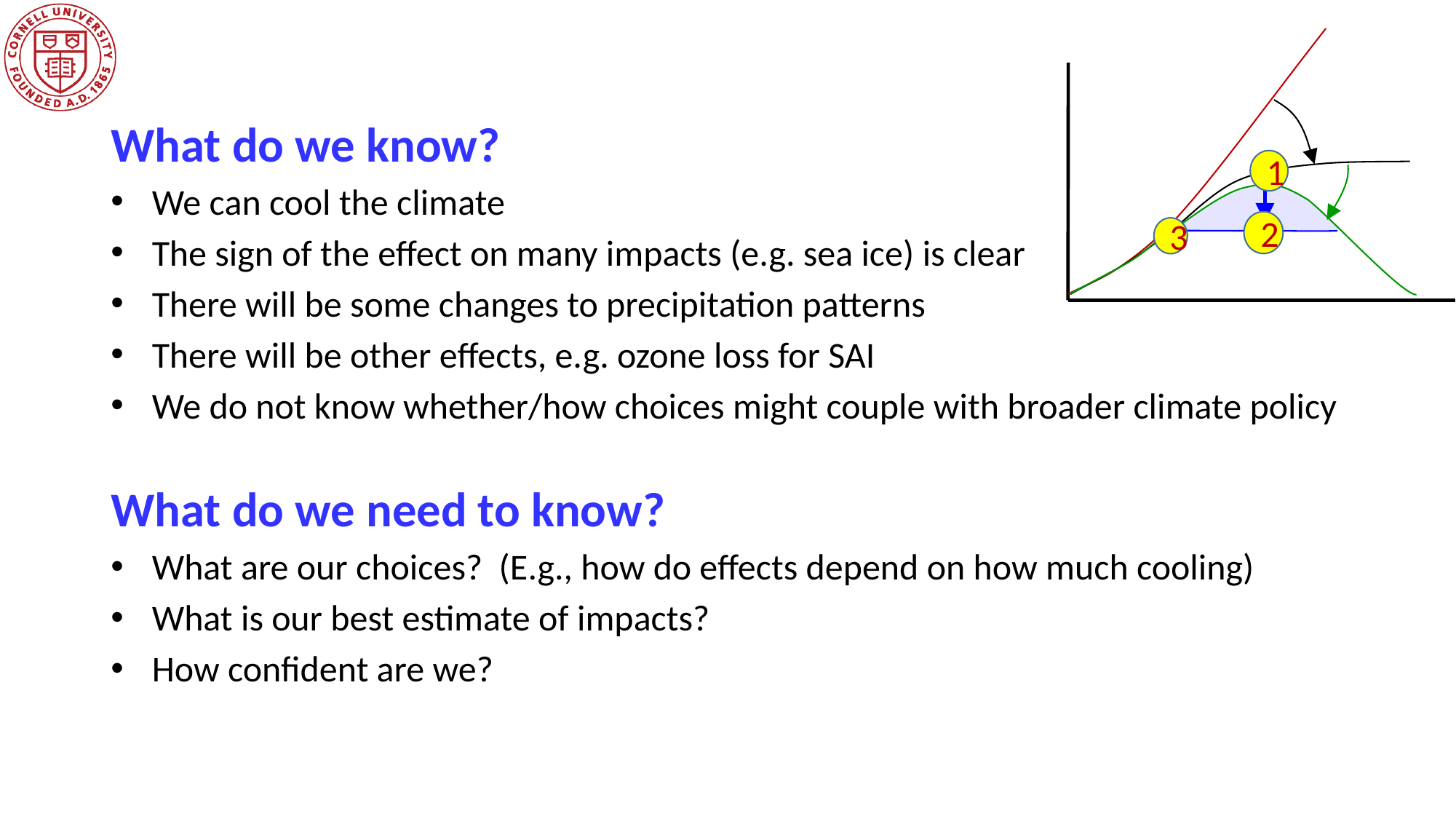

1

2
3

What do we know?
We can cool the climate
The sign of the effect on many impacts (e.g. sea ice) is clear
There will be some changes to precipitation patterns
There will be other effects, e.g. ozone loss for SAI
We do not know whether/how choices might couple with broader climate policy

What do we need to know?
What are our choices?  (E.g., how do effects depend on how much cooling)
What is our best estimate of impacts?
How confident are we?